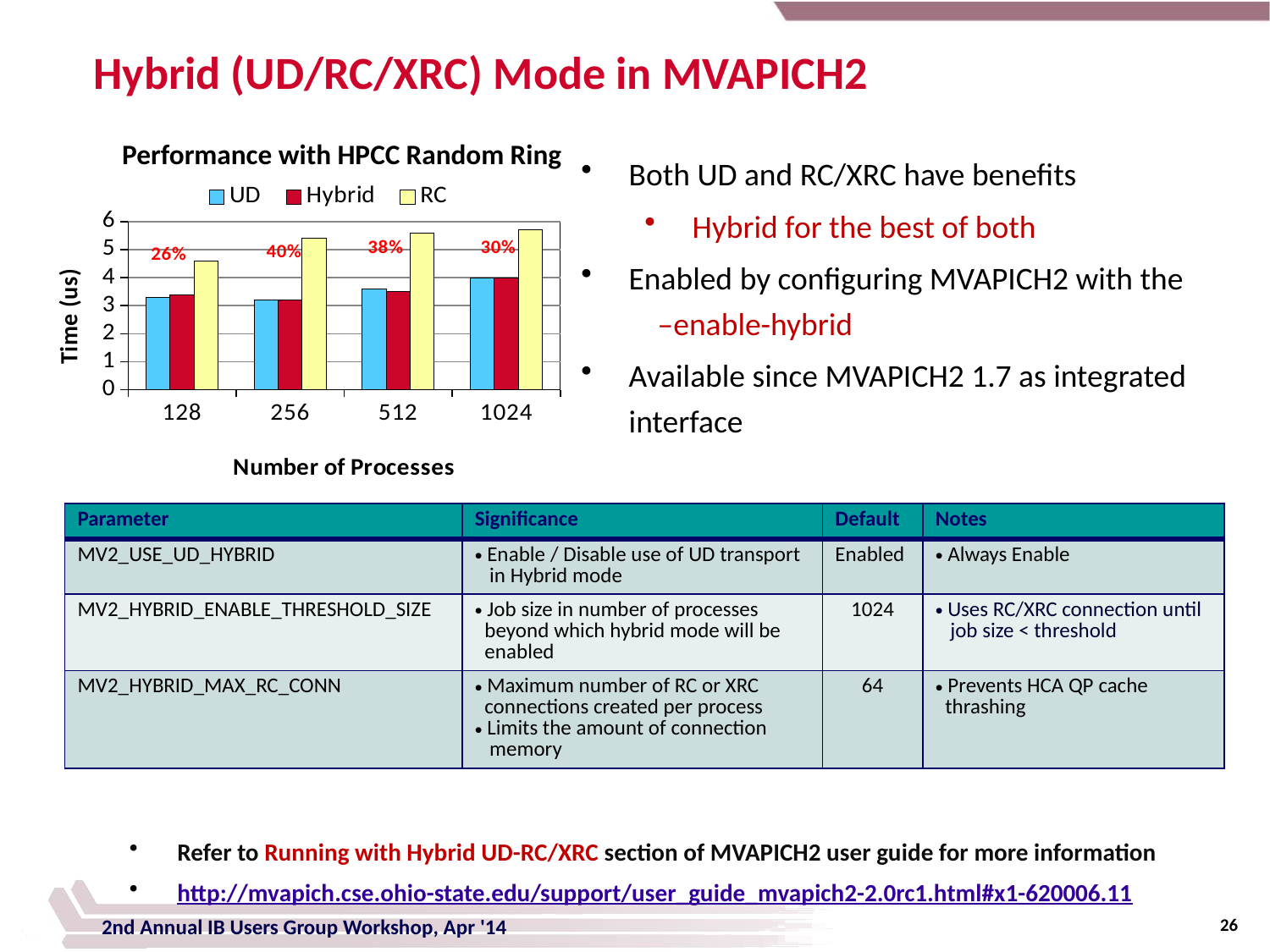

# Hybrid (UD/RC/XRC) Mode in MVAPICH2
Performance with HPCC Random Ring
Both UD and RC/XRC have benefits
Hybrid for the best of both
Enabled by configuring MVAPICH2 with the         –enable-hybrid
Available since MVAPICH2 1.7 as integrated interface

### Chart

| Category | UD | Hybrid | RC |
|---|---|---|---|
| 128.0 | 3.3 | 3.4 | 4.6 |
| 256.0 | 3.2 | 3.2 | 5.4 |
| 512.0 | 3.6 | 3.5 | 5.6 |
| 1024.0 | 4.0 | 4.0 | 5.7 |
| Parameter | Significance | Default | Notes |
| --- | --- | --- | --- |
| MV2\_USE\_UD\_HYBRID | Enable / Disable use of UD transport in Hybrid mode | Enabled | Always Enable |
| MV2\_HYBRID\_ENABLE\_THRESHOLD\_SIZE | Job size in number of processes beyond which hybrid mode will be enabled | 1024 | Uses RC/XRC connection until job size < threshold |
| MV2\_HYBRID\_MAX\_RC\_CONN | Maximum number of RC or XRC connections created per process Limits the amount of connection memory | 64 | Prevents HCA QP cache thrashing |
Refer to Running with Hybrid UD-RC/XRC section of MVAPICH2 user guide for more information
http://mvapich.cse.ohio-state.edu/support/user_guide_mvapich2-2.0rc1.html#x1-620006.11
26
2nd Annual IB Users Group Workshop, Apr '14